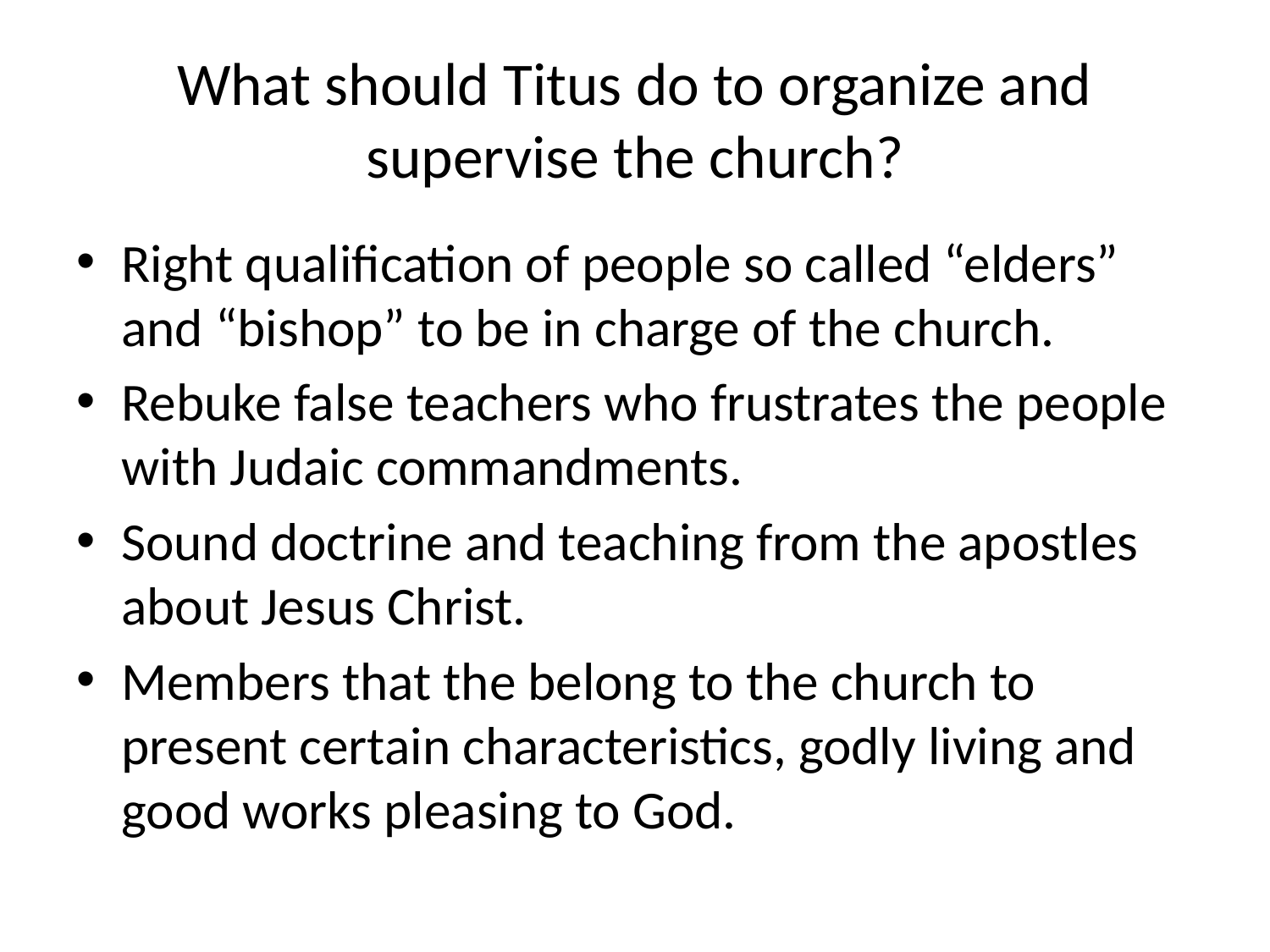

# What should Titus do to organize and supervise the church?
Right qualification of people so called “elders” and “bishop” to be in charge of the church.
Rebuke false teachers who frustrates the people with Judaic commandments.
Sound doctrine and teaching from the apostles about Jesus Christ.
Members that the belong to the church to present certain characteristics, godly living and good works pleasing to God.